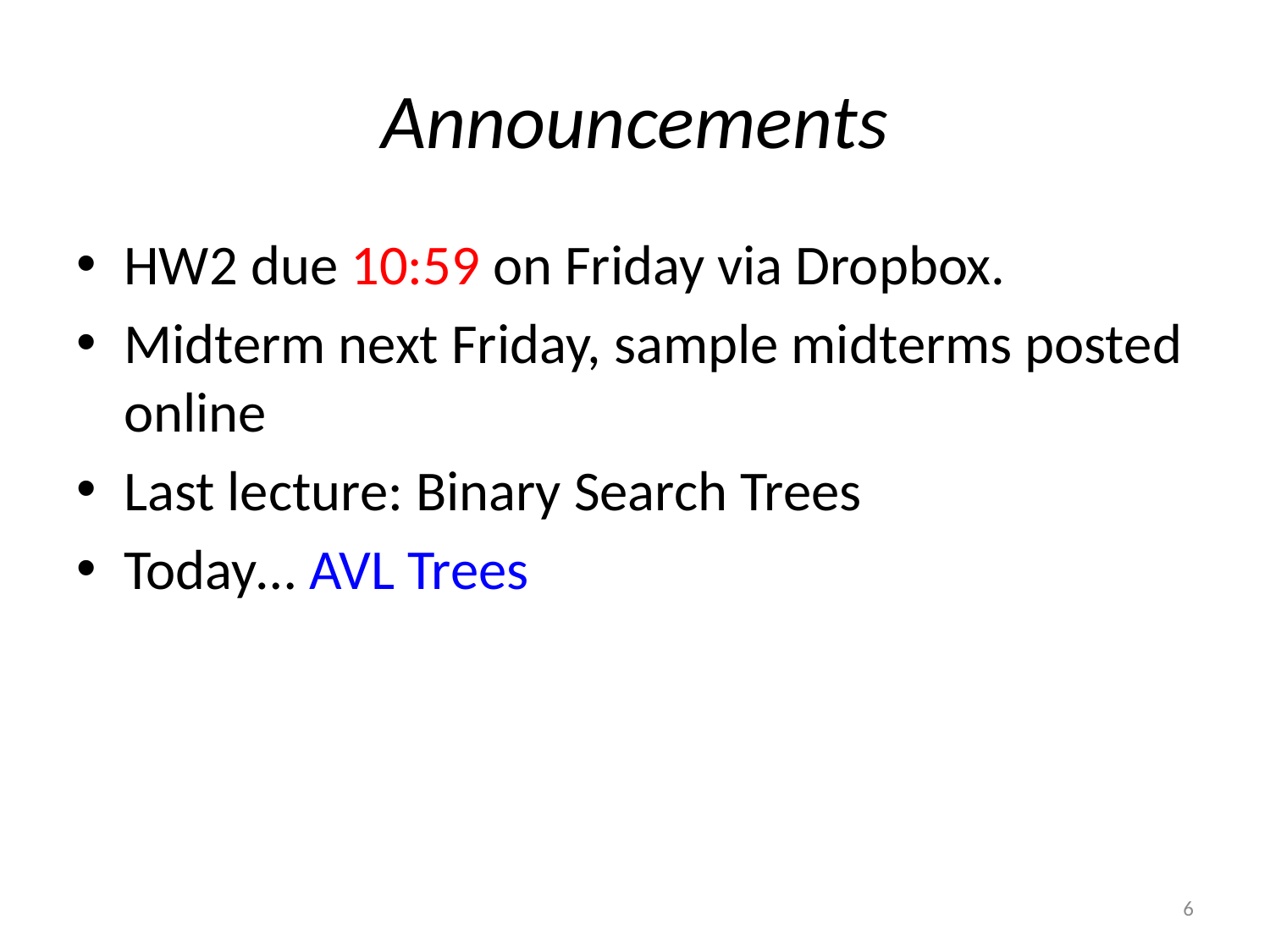

# Announcements
HW2 due 10:59 on Friday via Dropbox.
Midterm next Friday, sample midterms posted online
Last lecture: Binary Search Trees
Today… AVL Trees

6